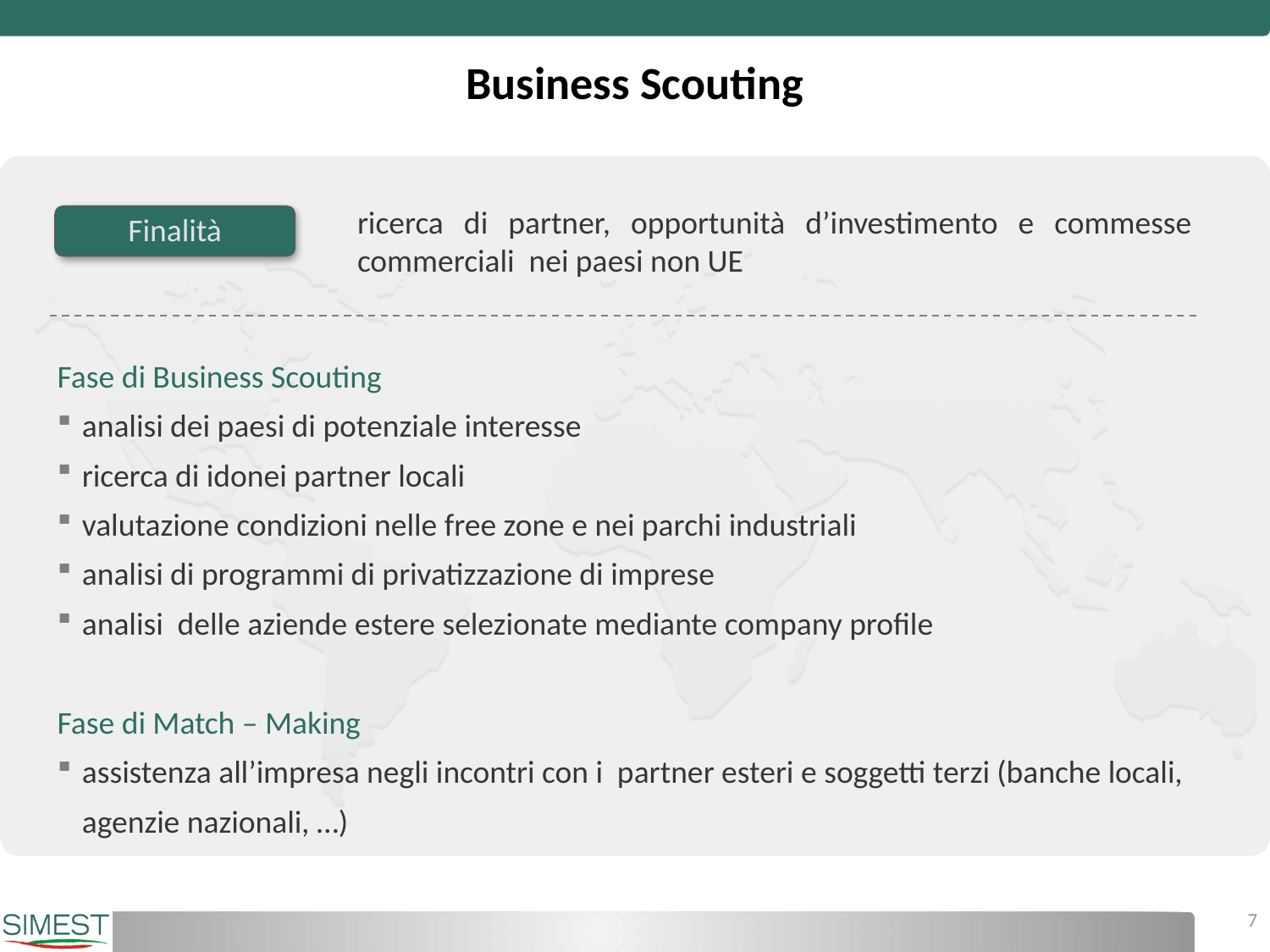

# Business Scouting

ricerca di partner, opportunità d’investimento e commesse commerciali  nei paesi non UE
Finalità

Fase di Business Scouting
analisi dei paesi di potenziale interesse
ricerca di idonei partner locali
valutazione condizioni nelle free zone e nei parchi industriali
analisi di programmi di privatizzazione di imprese
analisi  delle aziende estere selezionate mediante company profile

Fase di Match – Making
assistenza all’impresa negli incontri con i  partner esteri e soggetti terzi (banche locali, agenzie nazionali, …)
7